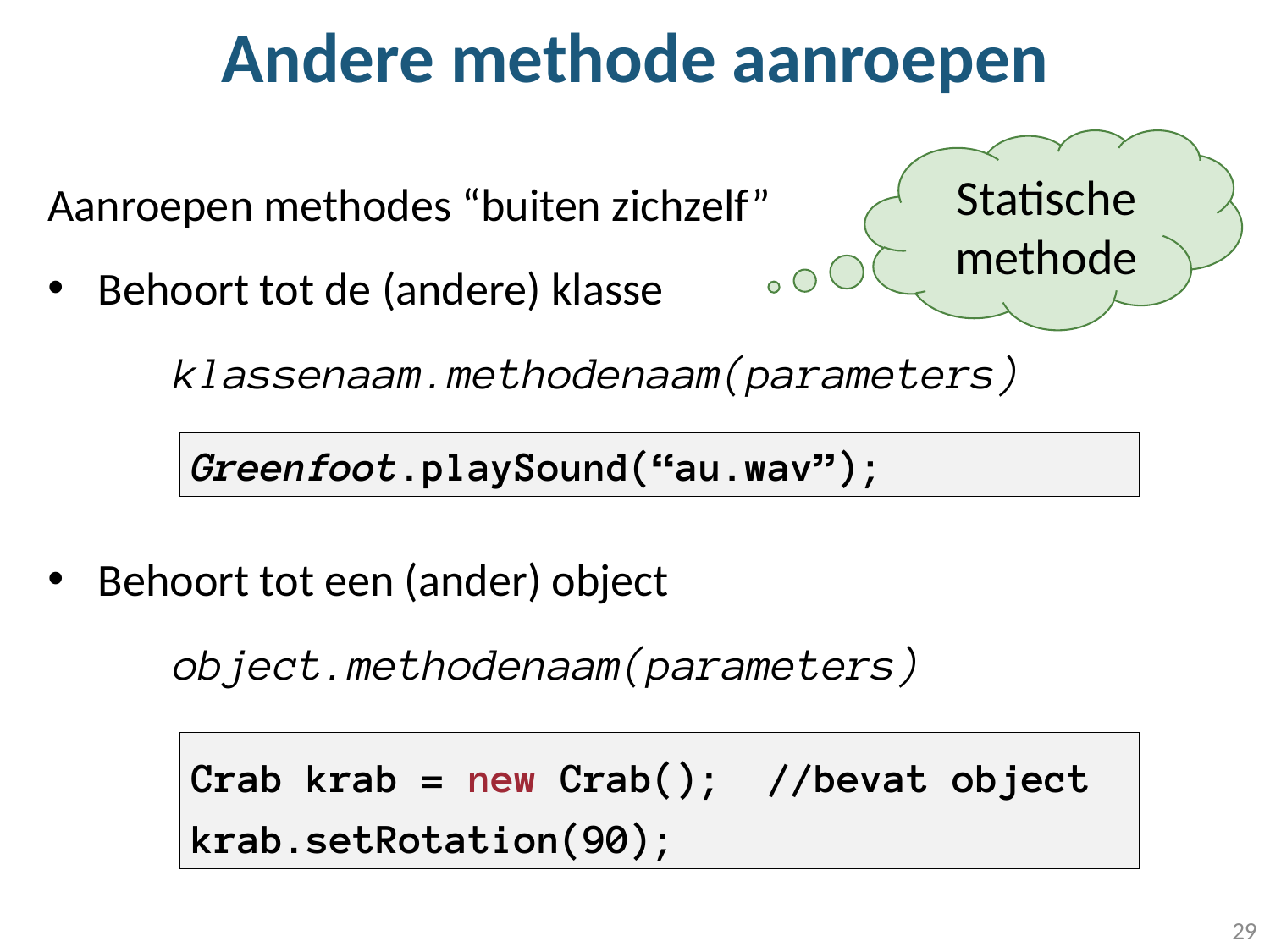

# Andere methode aanroepen
Statische methode
Aanroepen methodes “buiten zichzelf”
Behoort tot de (andere) klasse
	klassenaam.methodenaam(parameters)

Behoort tot een (ander) object
	object.methodenaam(parameters)
Greenfoot.playSound(“au.wav”);
Crab krab = new Crab();  //bevat object
krab.setRotation(90);
29